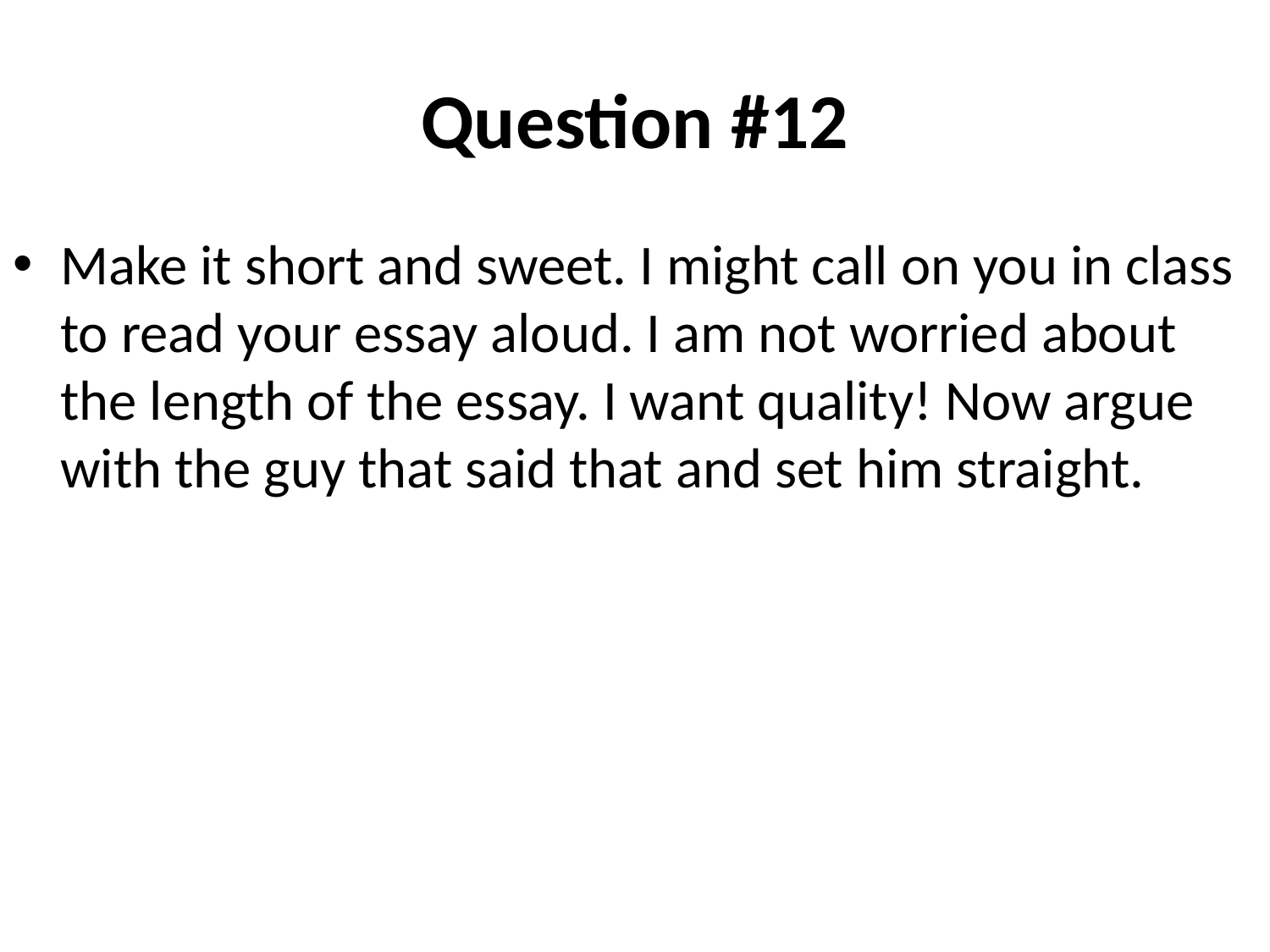

# Question #12
Make it short and sweet. I might call on you in class to read your essay aloud. I am not worried about the length of the essay. I want quality! Now argue with the guy that said that and set him straight.